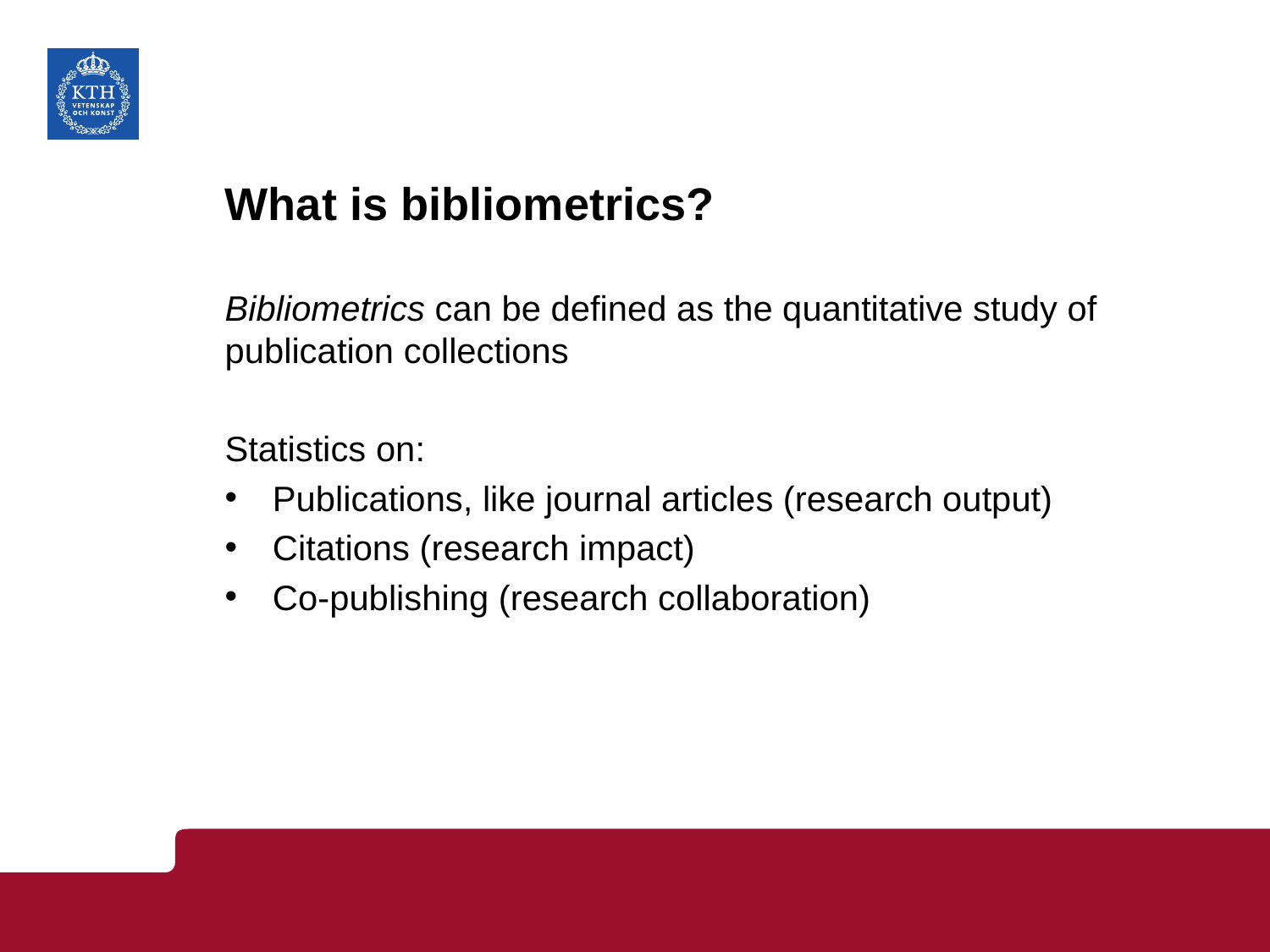

# What is bibliometrics?
Bibliometrics can be defined as the quantitative study of publication collections

Statistics on:
Publications, like journal articles (research output)
Citations (research impact)
Co-publishing (research collaboration)